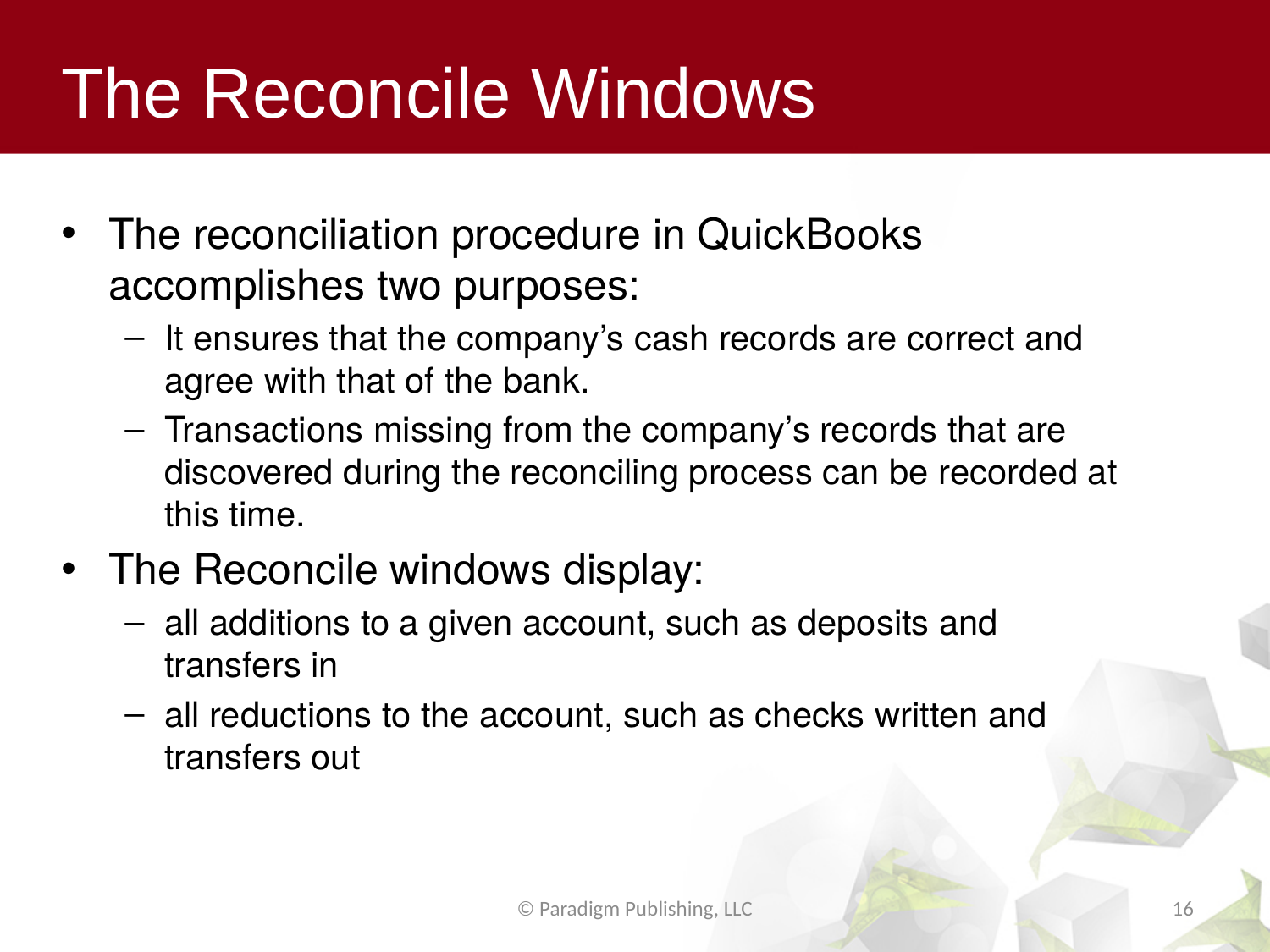

# The Reconcile Windows
The reconciliation procedure in QuickBooks accomplishes two purposes:
It ensures that the company’s cash records are correct and agree with that of the bank.
Transactions missing from the company’s records that are discovered during the reconciling process can be recorded at this time.
The Reconcile windows display:
all additions to a given account, such as deposits and transfers in
all reductions to the account, such as checks written and transfers out
© Paradigm Publishing, LLC
16